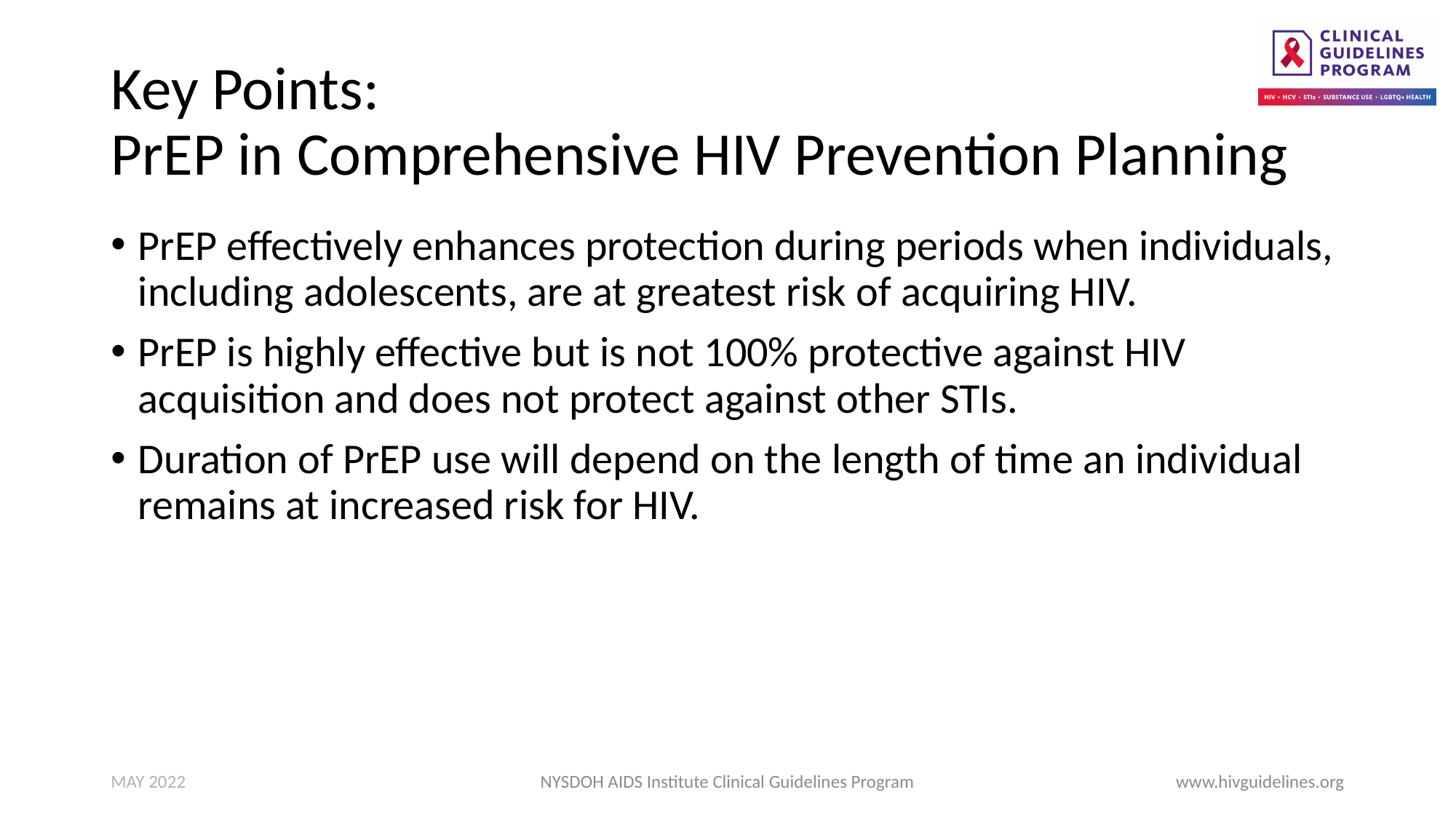

# Key Points: PrEP in Comprehensive HIV Prevention Planning
PrEP effectively enhances protection during periods when individuals, including adolescents, are at greatest risk of acquiring HIV.
PrEP is highly effective but is not 100% protective against HIV acquisition and does not protect against other STIs.
Duration of PrEP use will depend on the length of time an individual remains at increased risk for HIV.
MAY 2022
NYSDOH AIDS Institute Clinical Guidelines Program
www.hivguidelines.org